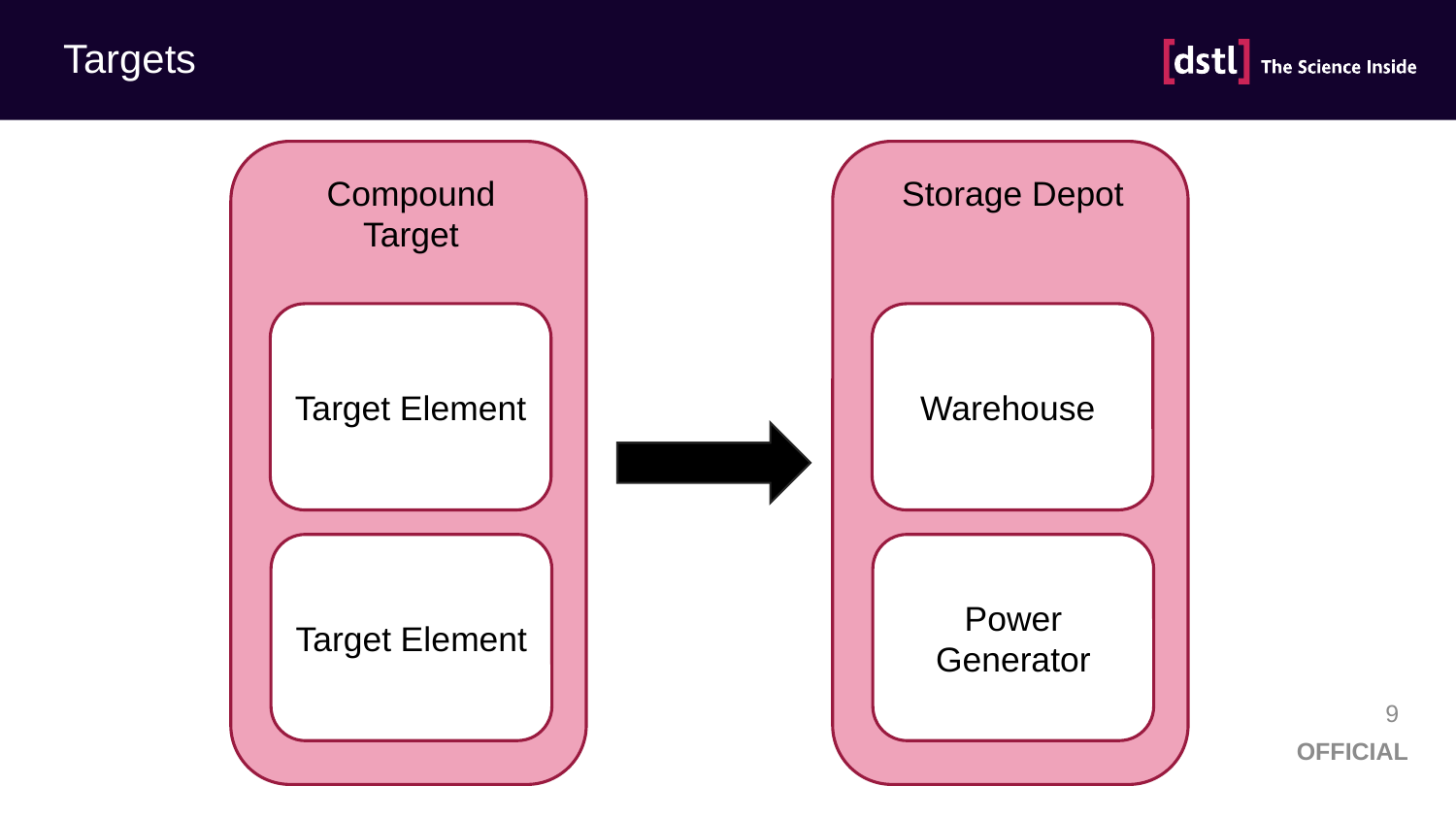

# Targets

Compound
Target
Storage Depot
Target Element
Warehouse

Target Element
Power Generator
9
OFFICIAL